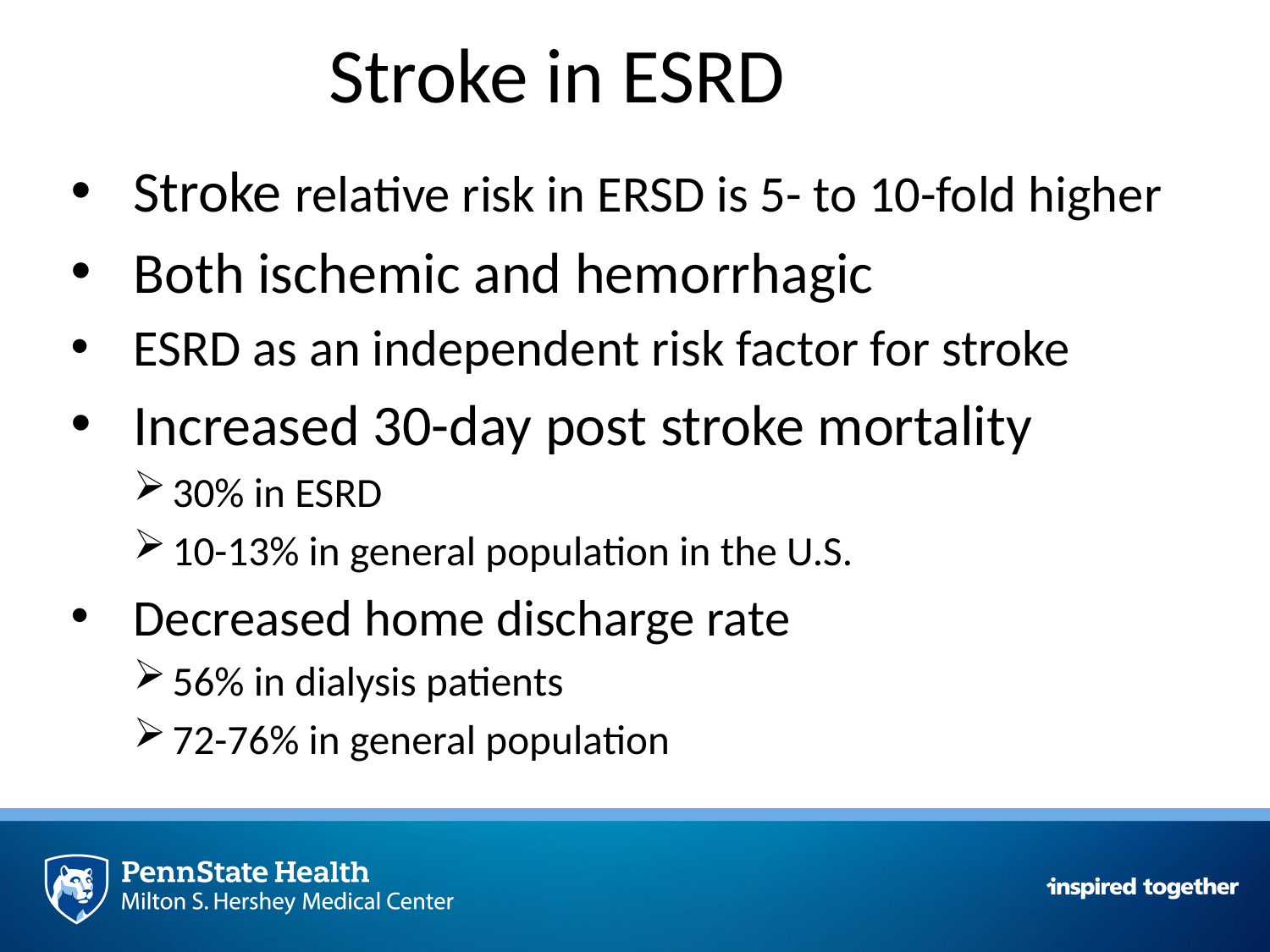

# Stroke in ESRD
Stroke relative risk in ERSD is 5- to 10-fold higher
Both ischemic and hemorrhagic
ESRD as an independent risk factor for stroke
Increased 30-day post stroke mortality
30% in ESRD
10-13% in general population in the U.S.
Decreased home discharge rate
56% in dialysis patients
72-76% in general population